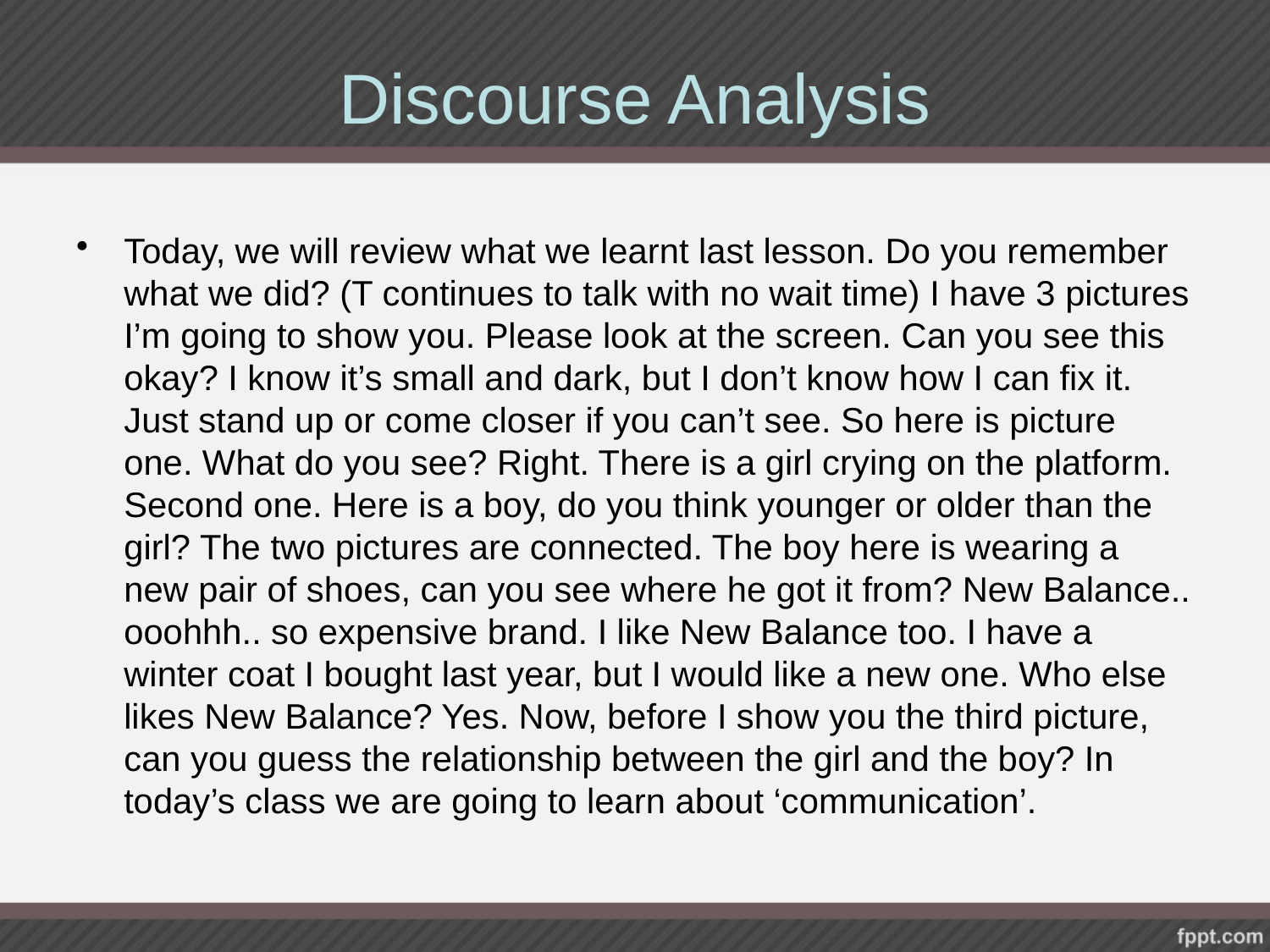

Discourse Analysis
Today, we will review what we learnt last lesson. Do you remember what we did? (T continues to talk with no wait time) I have 3 pictures I’m going to show you. Please look at the screen. Can you see this okay? I know it’s small and dark, but I don’t know how I can fix it. Just stand up or come closer if you can’t see. So here is picture one. What do you see? Right. There is a girl crying on the platform. Second one. Here is a boy, do you think younger or older than the girl? The two pictures are connected. The boy here is wearing a new pair of shoes, can you see where he got it from? New Balance.. ooohhh.. so expensive brand. I like New Balance too. I have a winter coat I bought last year, but I would like a new one. Who else likes New Balance? Yes. Now, before I show you the third picture, can you guess the relationship between the girl and the boy? In today’s class we are going to learn about ‘communication’.